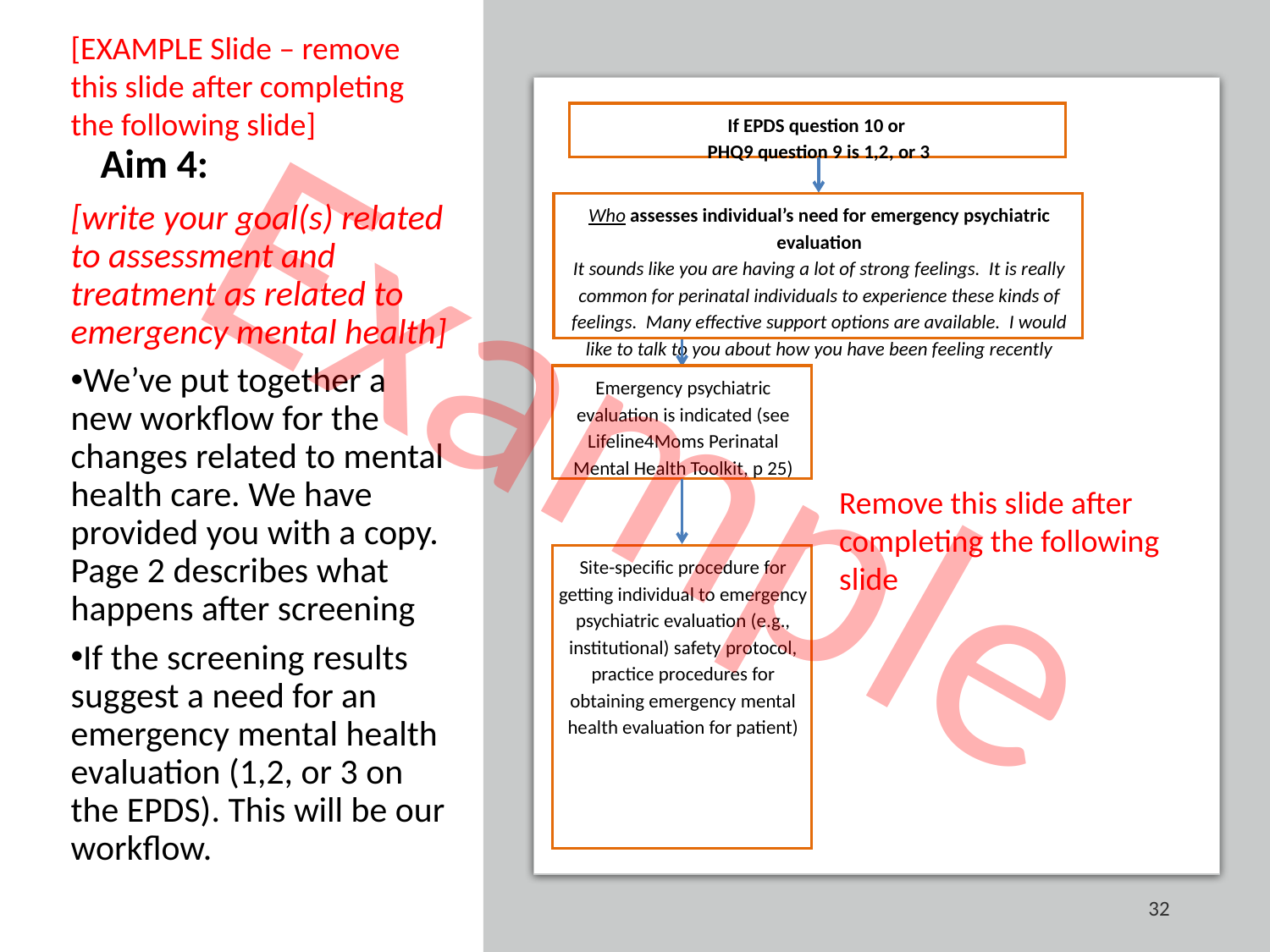

[EXAMPLE Slide – remove this slide after completing the following slide]

If EPDS question 10 or
PHQ9 question 9 is 1,2, or 3
Who assesses individual’s need for emergency psychiatric evaluation
It sounds like you are having a lot of strong feelings.  It is really common for perinatal individuals to experience these kinds of feelings.  Many effective support options are available.  I would like to talk to you about how you have been feeling recently

Emergency psychiatric evaluation is indicated (see Lifeline4Moms Perinatal Mental Health Toolkit, p 25)
Site-specific procedure for getting individual to emergency psychiatric evaluation (e.g., institutional) safety protocol, practice procedures for obtaining emergency mental health evaluation for patient)
Aim 4:
[write your goal(s) related to assessment and treatment as related to emergency mental health]
We’ve put together a new workflow for the changes related to mental health care. We have provided you with a copy.  Page 2 describes what happens after screening
If the screening results suggest a need for an emergency mental health evaluation (1,2, or 3 on the EPDS). This will be our workflow.
Example
Remove this slide after completing the following slide
32